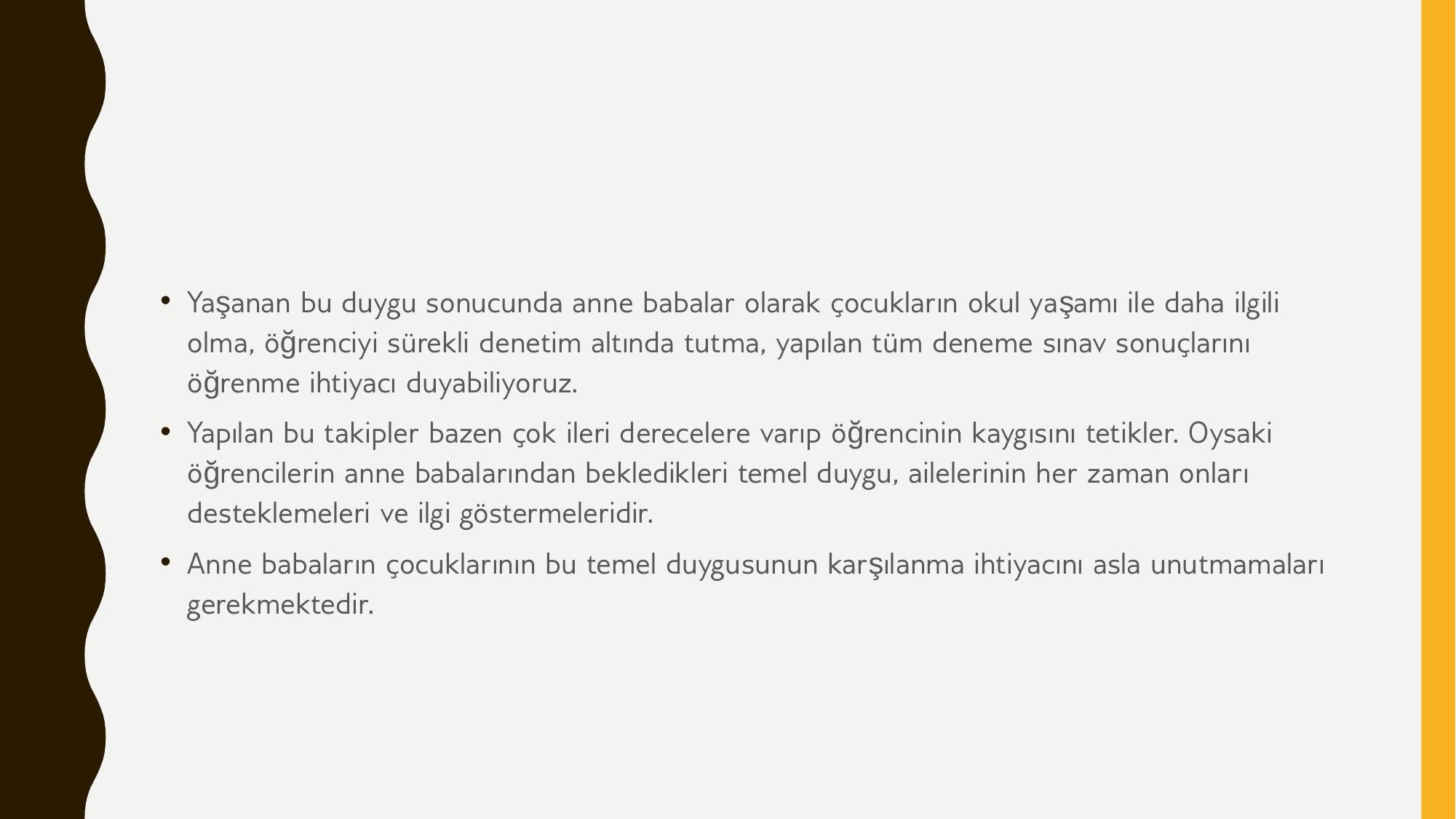

#
Yaşanan bu duygu sonucunda anne babalar olarak çocukların okul yaşamı ile daha ilgili olma, öğrenciyi sürekli denetim altında tutma, yapılan tüm deneme sınav sonuçlarını öğrenme ihtiyacı duyabiliyoruz.
Yapılan bu takipler bazen çok ileri derecelere varıp öğrencinin kaygısını tetikler. Oysaki öğrencilerin anne babalarından bekledikleri temel duygu, ailelerinin her zaman onları desteklemeleri ve ilgi göstermeleridir.
Anne babaların çocuklarının bu temel duygusunun karşılanma ihtiyacını asla unutmamaları gerekmektedir.